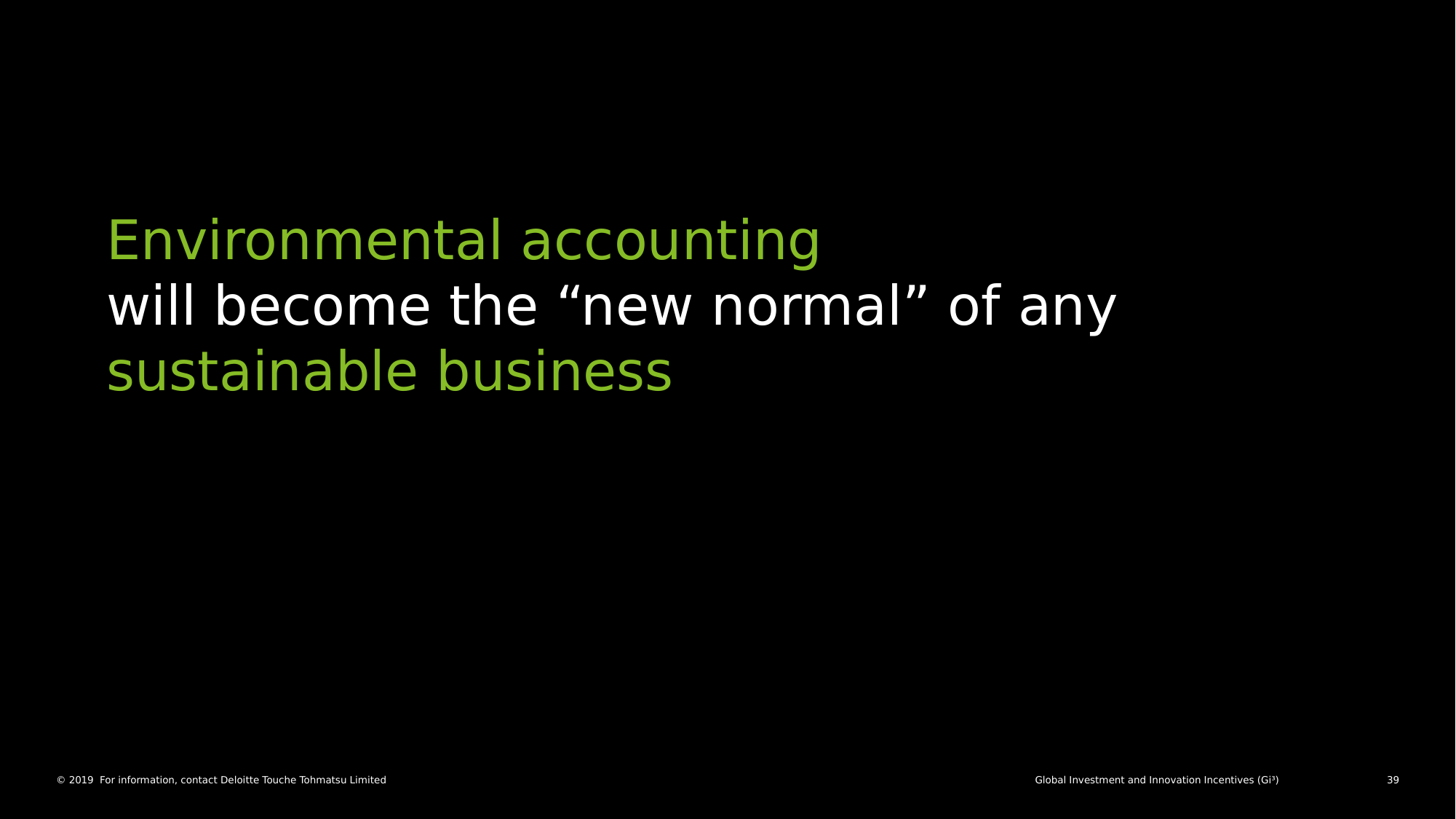

Environmental accounting
will become the “new normal” of any sustainable business